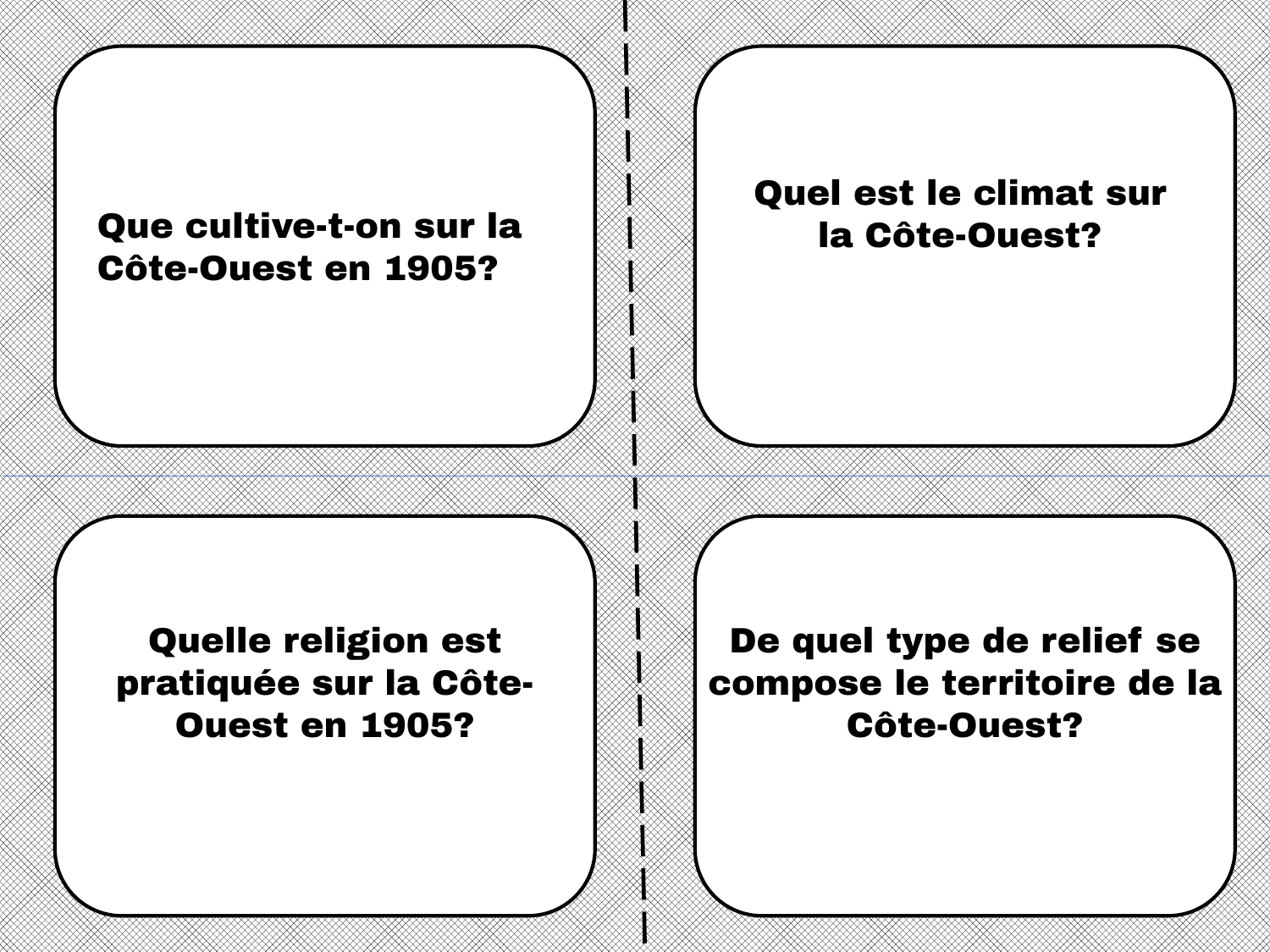

Quel est le climat sur la Côte-Ouest?
Que cultive-t-on sur la Côte-Ouest en 1905?

De quel type de relief se compose le territoire de la Côte-Ouest?
Quelle religion est pratiquée sur la Côte-Ouest en 1905?